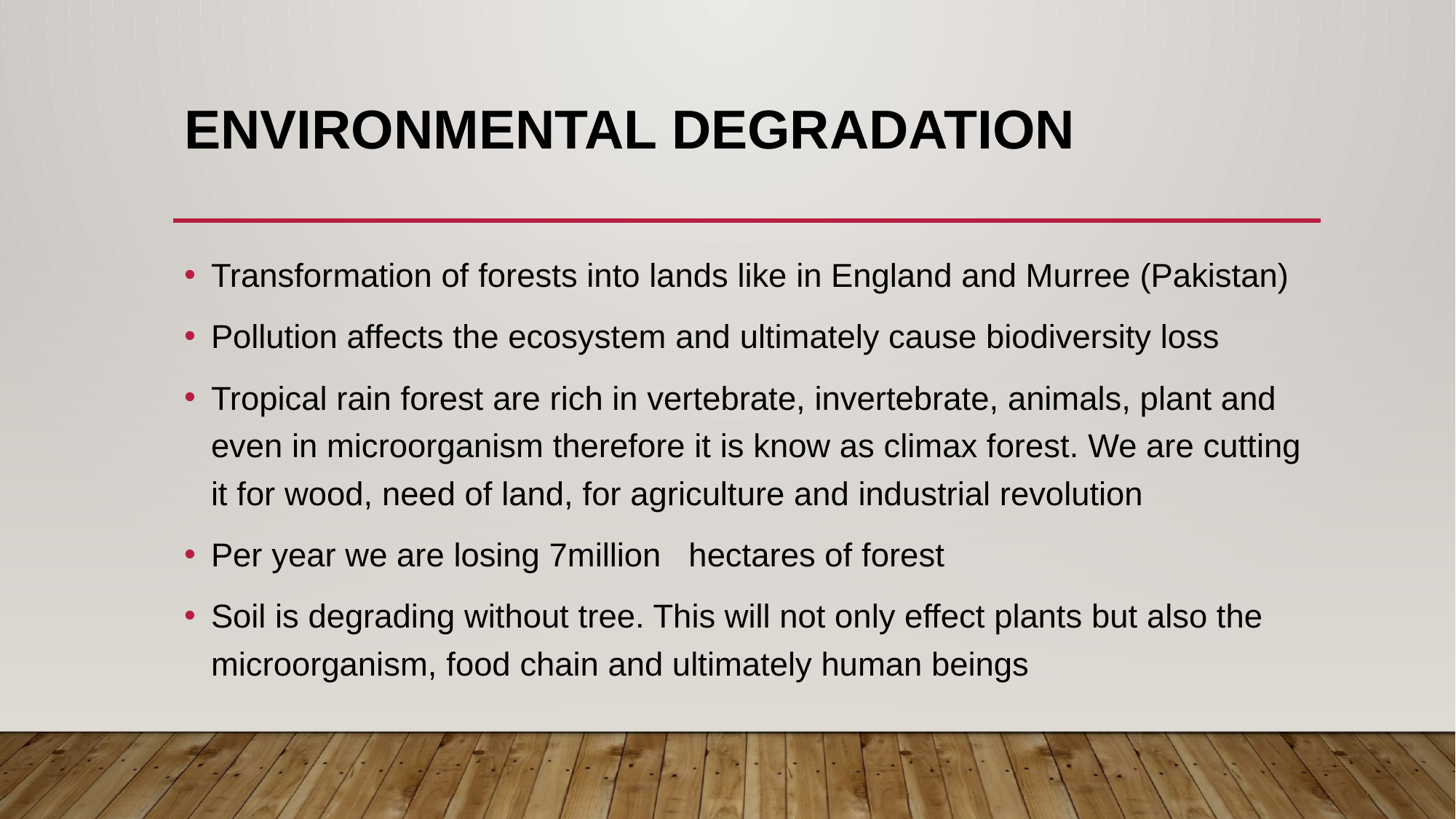

# Environmental degradation
Transformation of forests into lands like in England and Murree (Pakistan)
Pollution affects the ecosystem and ultimately cause biodiversity loss
Tropical rain forest are rich in vertebrate, invertebrate, animals, plant and even in microorganism therefore it is know as climax forest. We are cutting it for wood, need of land, for agriculture and industrial revolution
Per year we are losing 7million   hectares of forest
Soil is degrading without tree. This will not only effect plants but also the microorganism, food chain and ultimately human beings